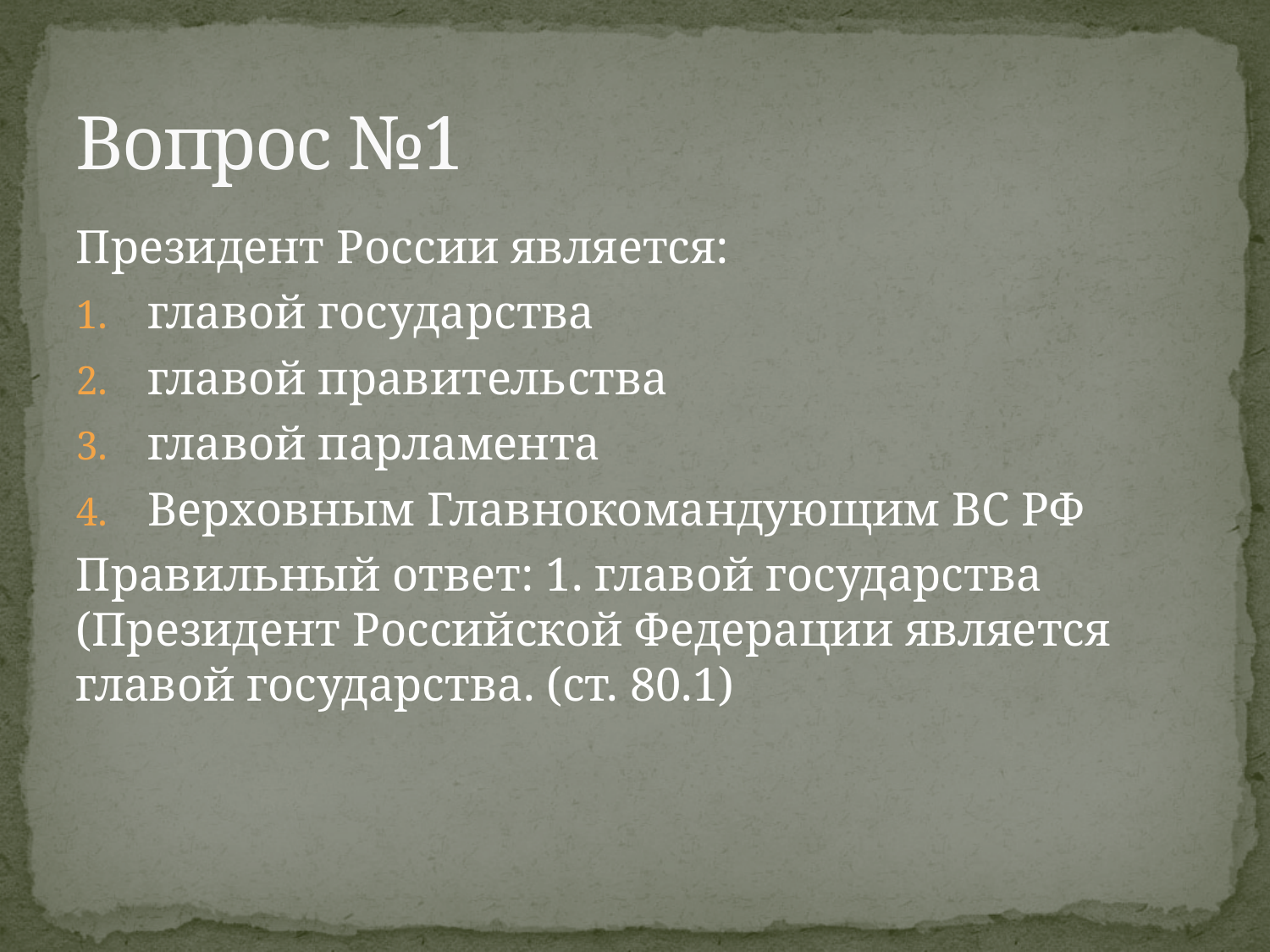

# Вопрос №1
Президент России является:
главой государства
главой правительства
главой парламента
Верховным Главнокомандующим ВС РФ
Правильный ответ: 1. главой государства (Президент Российской Федерации является главой государства. (ст. 80.1)